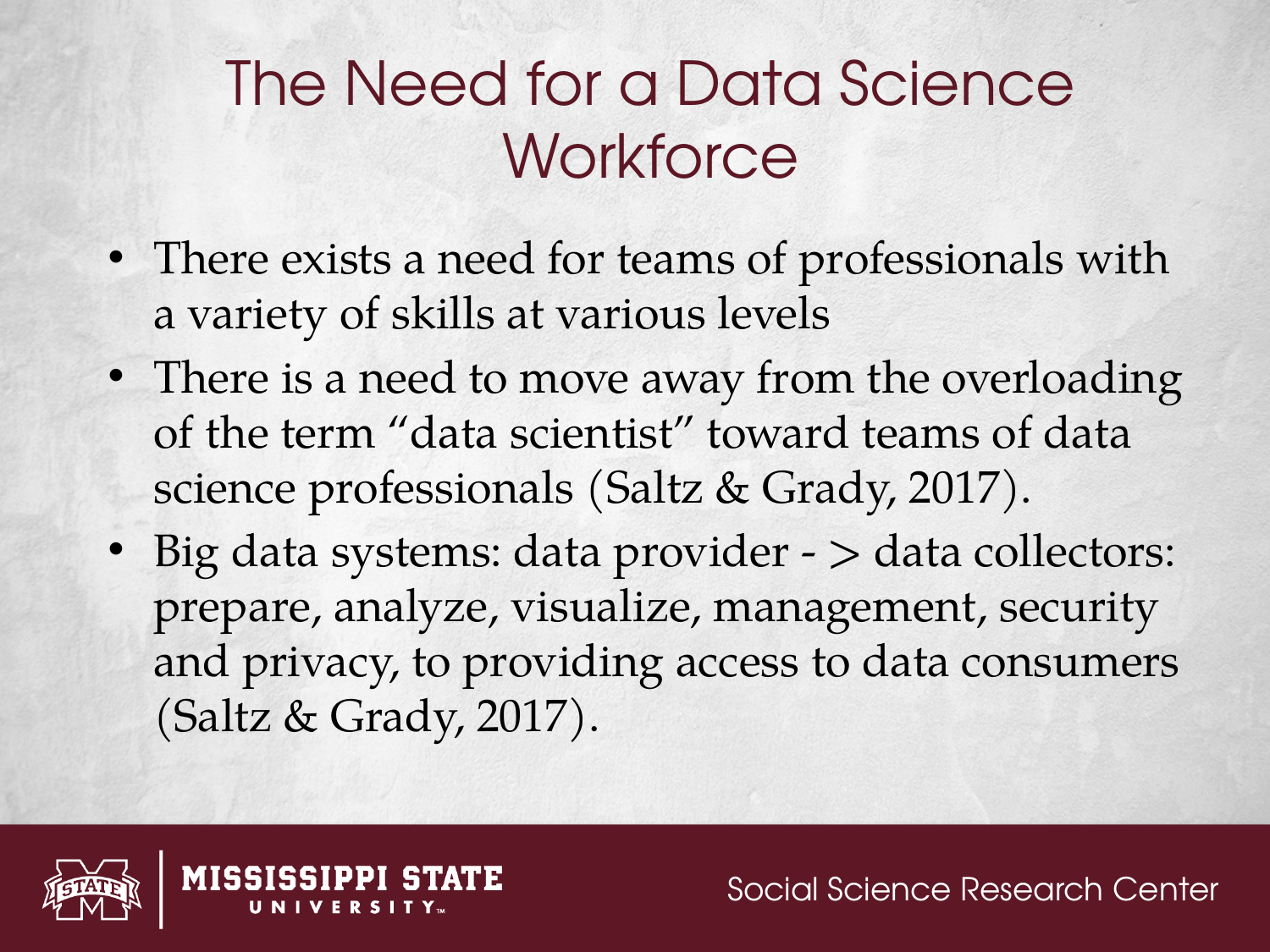

# The Need for a Data Science Workforce
There exists a need for teams of professionals with a variety of skills at various levels
There is a need to move away from the overloading of the term “data scientist” toward teams of data science professionals (Saltz & Grady, 2017).
Big data systems: data provider - > data collectors: prepare, analyze, visualize, management, security and privacy, to providing access to data consumers (Saltz & Grady, 2017).